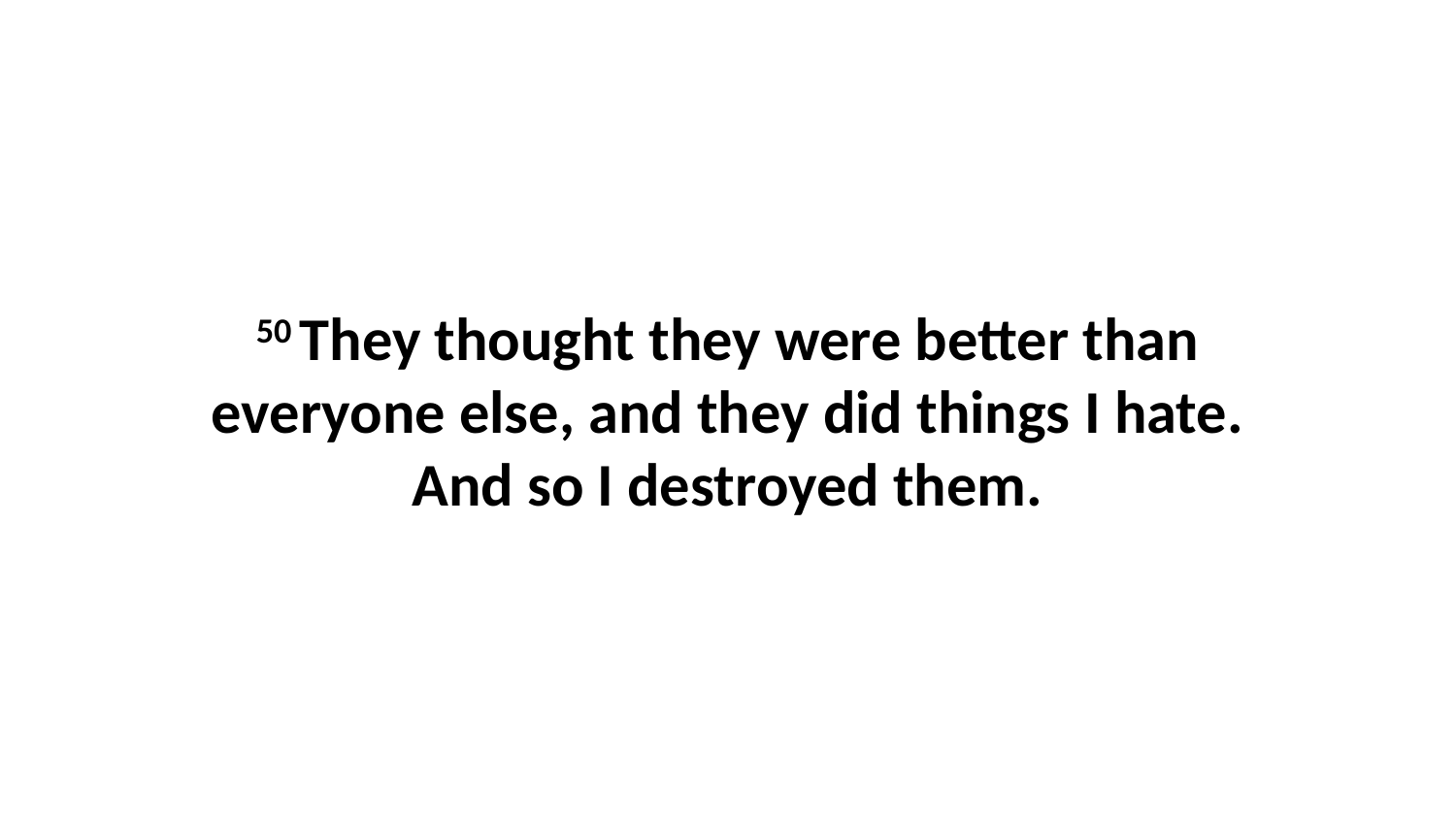

50 They thought they were better than everyone else, and they did things I hate. And so I destroyed them.